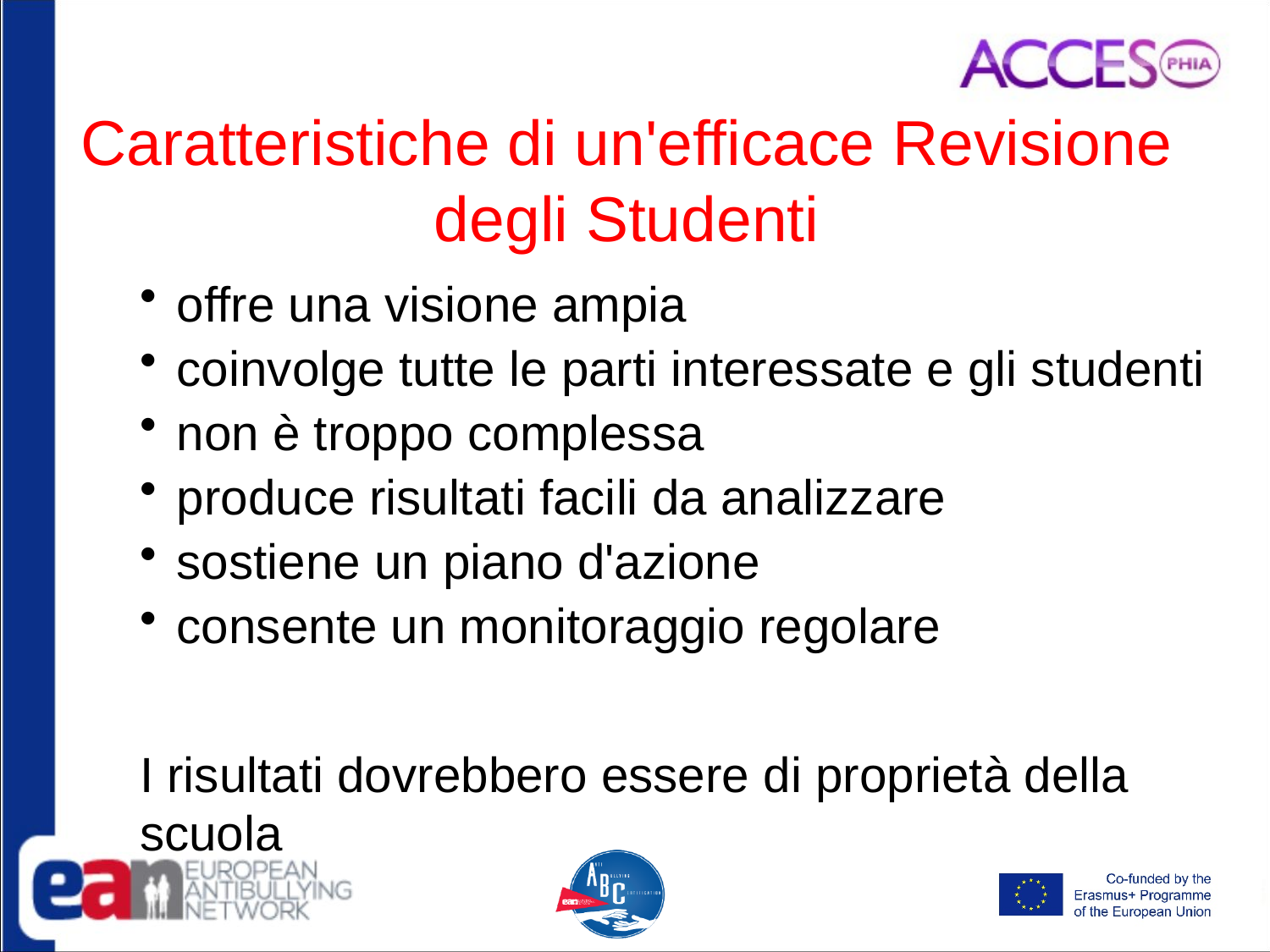

Caratteristiche di un'efficace Revisione degli Studenti

offre una visione ampia
coinvolge tutte le parti interessate e gli studenti
non è troppo complessa
produce risultati facili da analizzare
sostiene un piano d'azione
consente un monitoraggio regolare

I risultati dovrebbero essere di proprietà della scuola